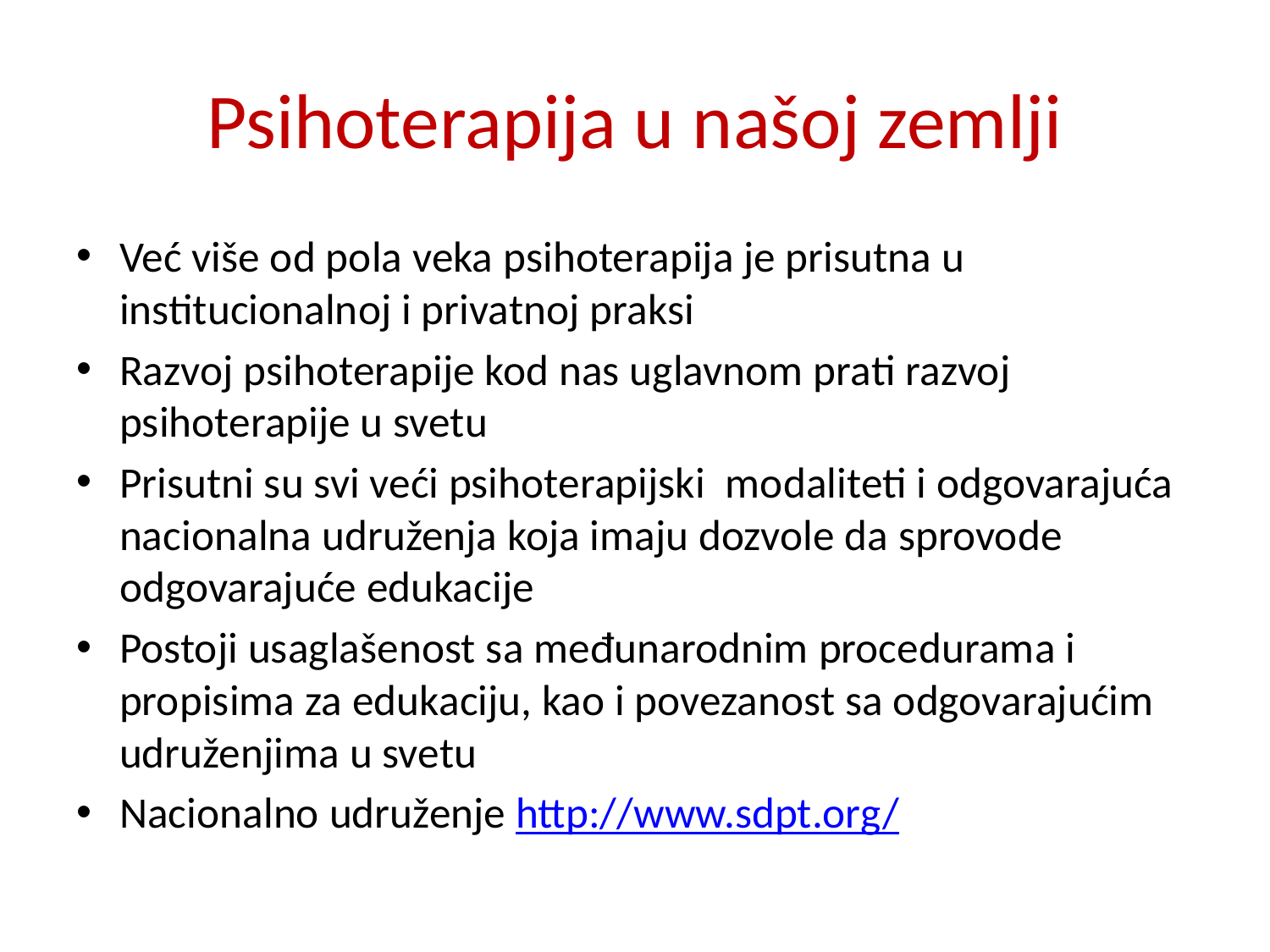

# Psihoterapija u našoj zemlji
Već više od pola veka psihoterapija je prisutna u institucionalnoj i privatnoj praksi
Razvoj psihoterapije kod nas uglavnom prati razvoj psihoterapije u svetu
Prisutni su svi veći psihoterapijski  modaliteti i odgovarajuća nacionalna udruženja koja imaju dozvole da sprovode odgovarajuće edukacije
Postoji usaglašenost sa međunarodnim procedurama i propisima za edukaciju, kao i povezanost sa odgovarajućim udruženjima u svetu
Nacionalno udruženje http://www.sdpt.org/